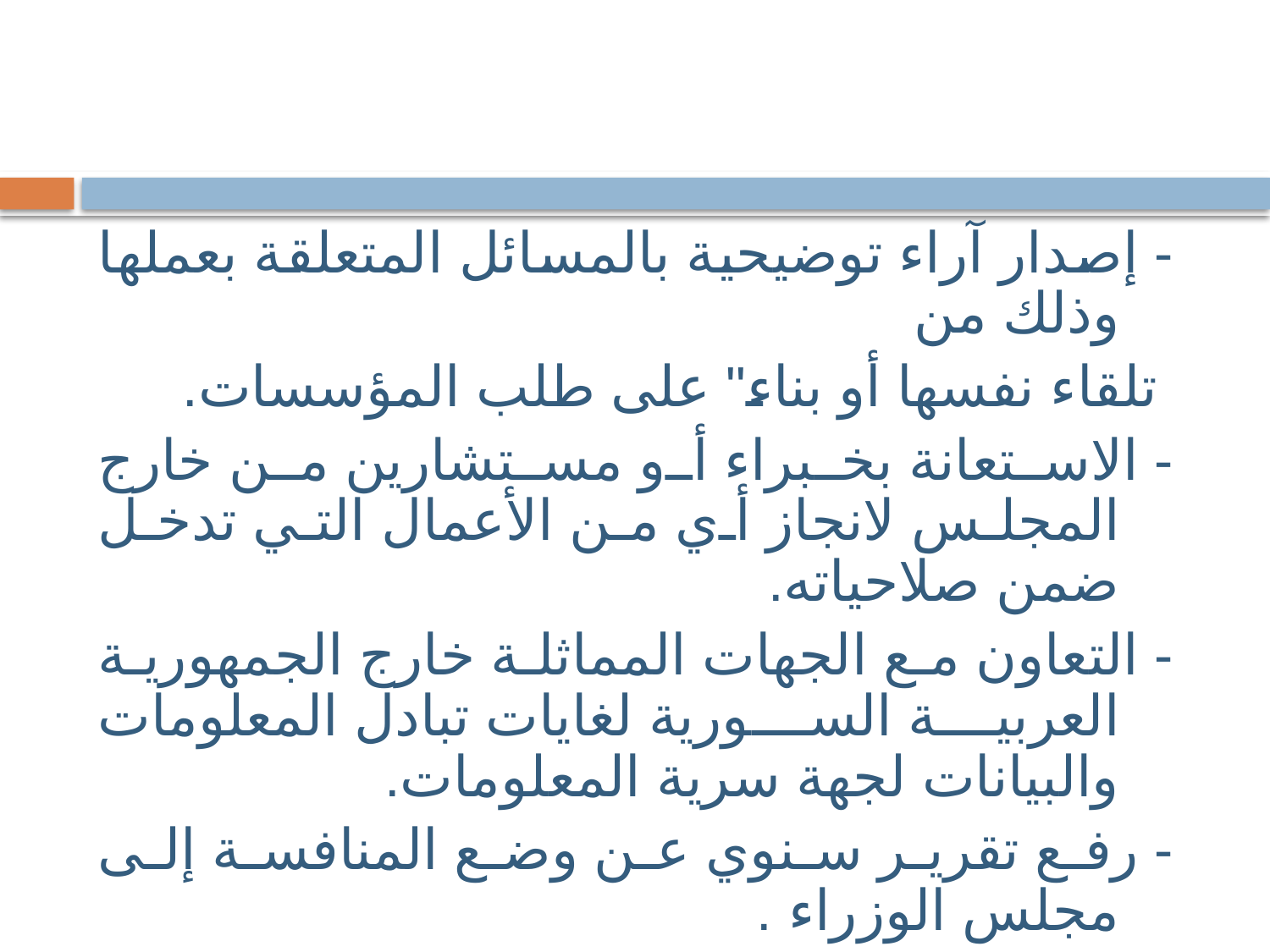

- إصدار آراء توضيحية بالمسائل المتعلقة بعملها وذلك من
   تلقاء نفسها أو بناء" على طلب المؤسسات.
  - الاستعانة بخبراء أو مستشارين من خارج المجلس لانجاز أي من الأعمال التي تدخل ضمن صلاحياته.
  - التعاون مع الجهات المماثلة خارج الجمهورية العربية السورية لغايات تبادل المعلومات والبيانات لجهة سرية المعلومات.
  - رفع تقرير سنوي عن وضع المنافسة إلى مجلس الوزراء .